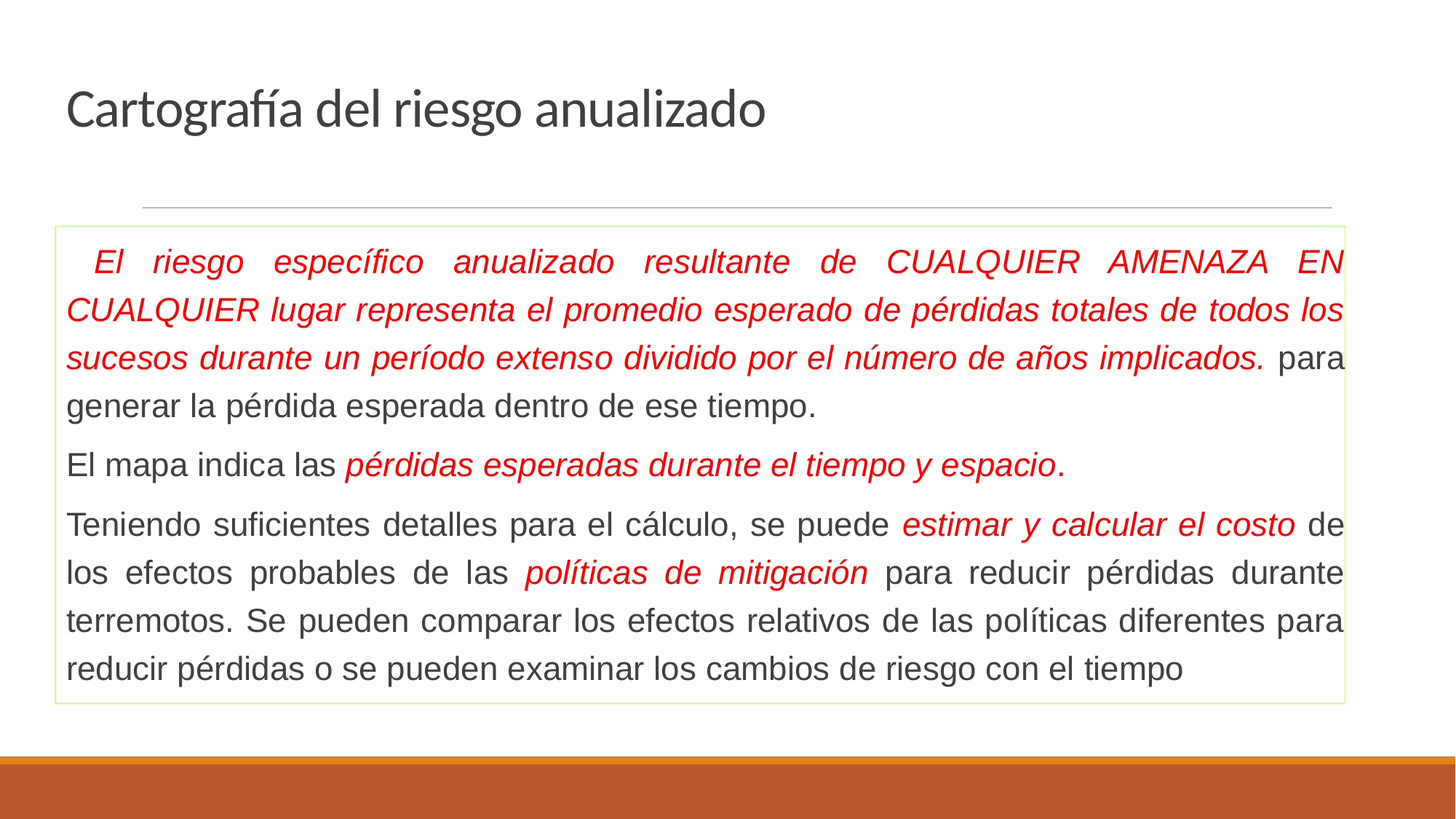

# Cartografía del riesgo anualizado
 El riesgo específico anualizado resultante de CUALQUIER AMENAZA EN CUALQUIER lugar representa el promedio esperado de pérdidas totales de todos los sucesos durante un período extenso dividido por el número de años implicados. para generar la pérdida esperada dentro de ese tiempo.
El mapa indica las pérdidas esperadas durante el tiempo y espacio.
Teniendo suficientes detalles para el cálculo, se puede estimar y calcular el costo de los efectos probables de las políticas de mitigación para reducir pérdidas durante terremotos. Se pueden comparar los efectos relativos de las políticas diferentes para reducir pérdidas o se pueden examinar los cambios de riesgo con el tiempo